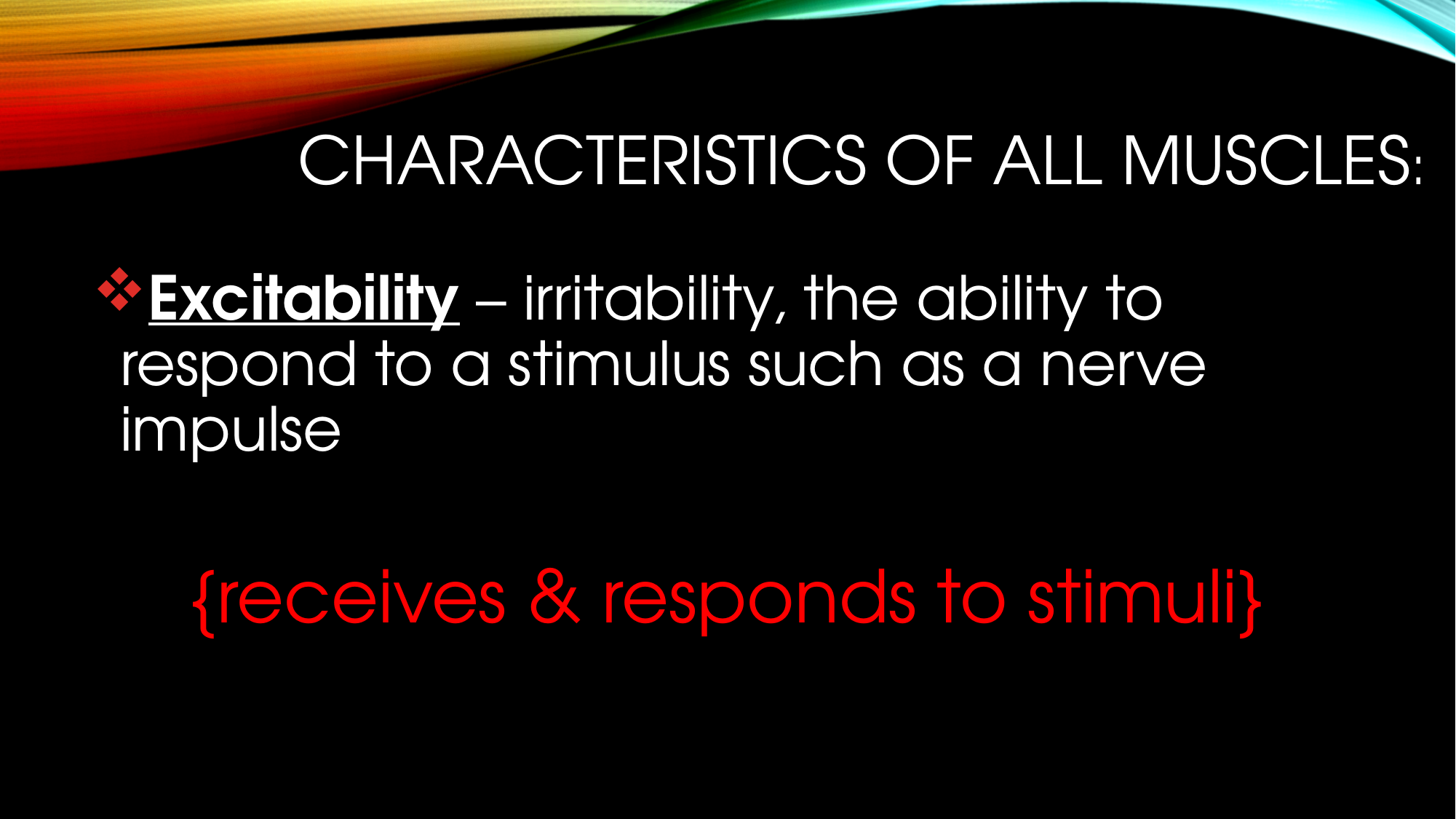

# Characteristics of all muscles:
Excitability – irritability, the ability to respond to a stimulus such as a nerve impulse

{receives & responds to stimuli}